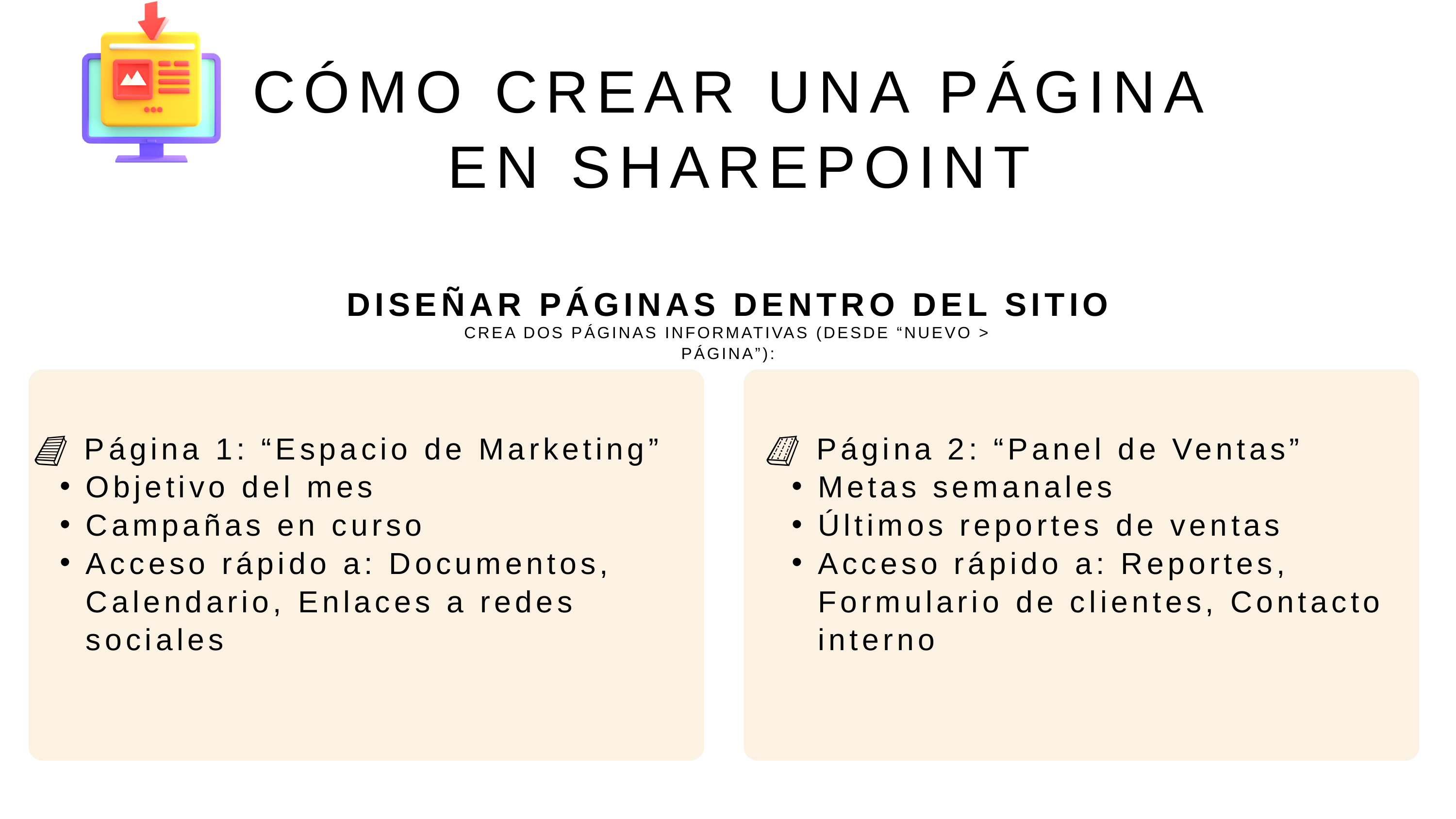

CÓMO CREAR UNA PÁGINA
EN SHAREPOINT
DISEÑAR PÁGINAS DENTRO DEL SITIO
CREA DOS PÁGINAS INFORMATIVAS (DESDE “NUEVO > PÁGINA”):

📘 Página 1: “Espacio de Marketing”
Objetivo del mes
Campañas en curso
Acceso rápido a: Documentos, Calendario, Enlaces a redes sociales
📙 Página 2: “Panel de Ventas”
Metas semanales
Últimos reportes de ventas
Acceso rápido a: Reportes, Formulario de clientes, Contacto interno